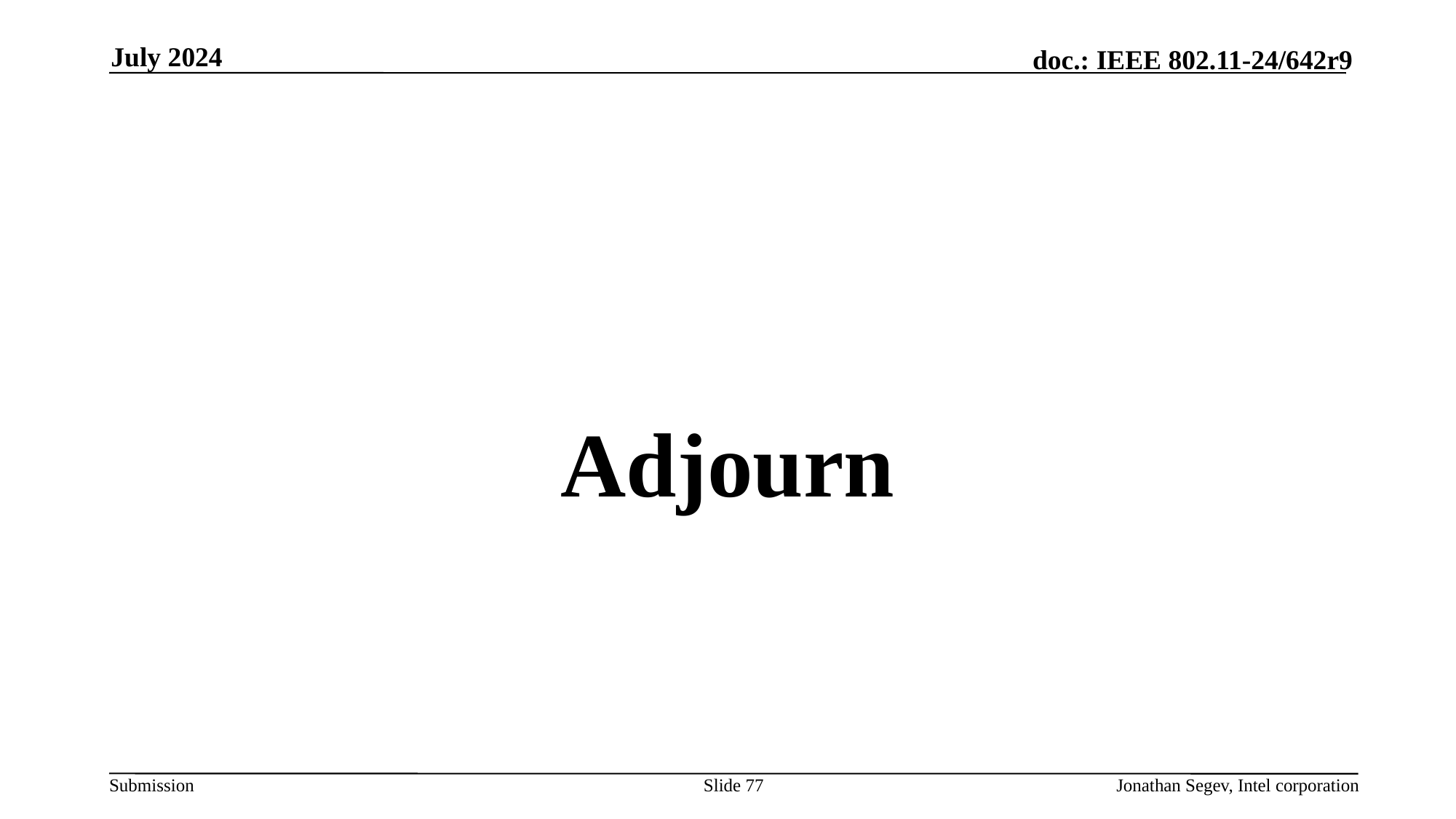

July 2024
#

Adjourn
Slide 77
Jonathan Segev, Intel corporation